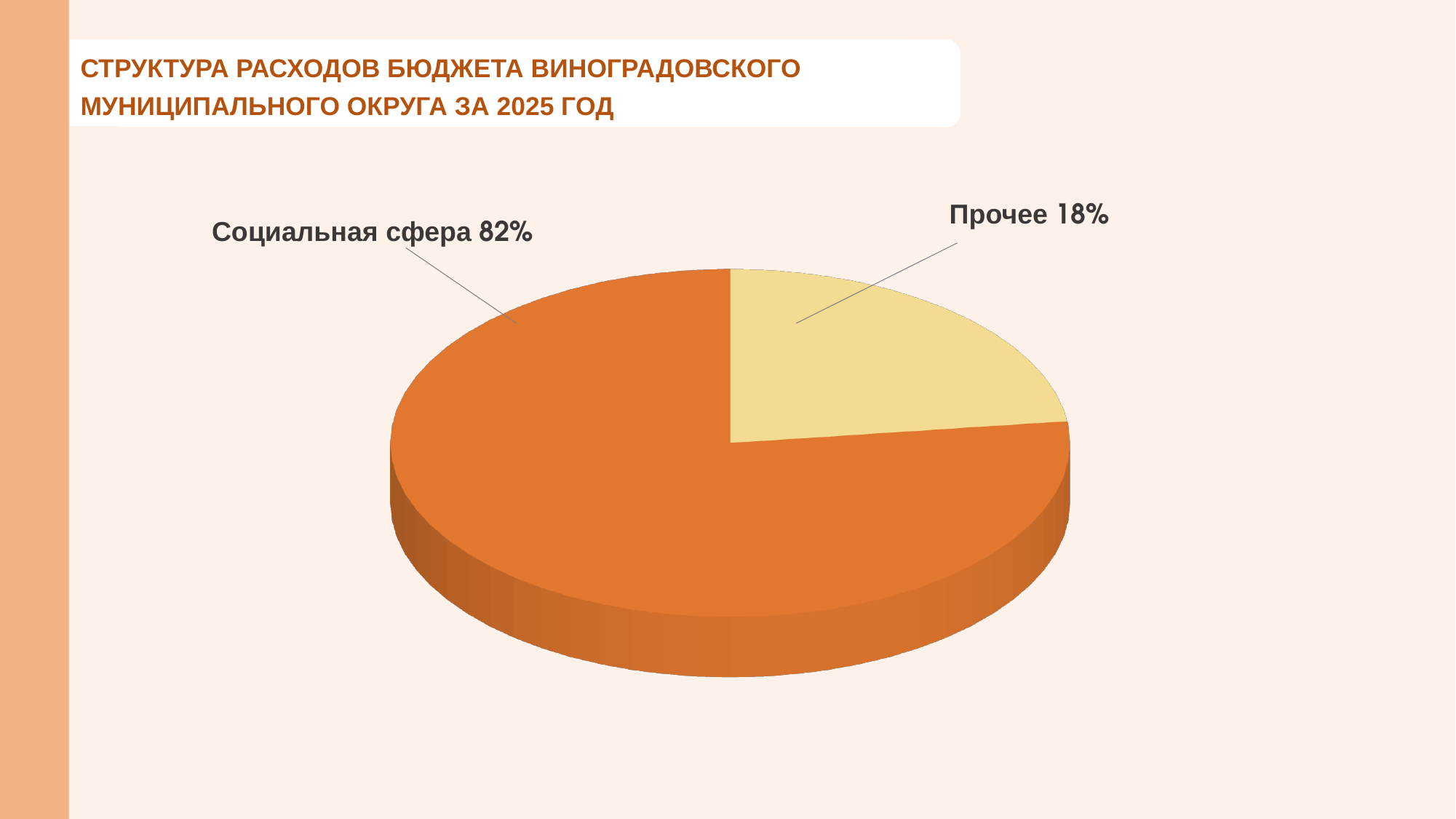

СТРУКТУРА РАСХОДОВ БЮДЖЕТА ВИНОГРАДОВСКОГО МУНИЦИПАЛЬНОГО ОКРУГА ЗА 2025 ГОД
Прочее 18%
Социальная сфера 82%

[unsupported chart]